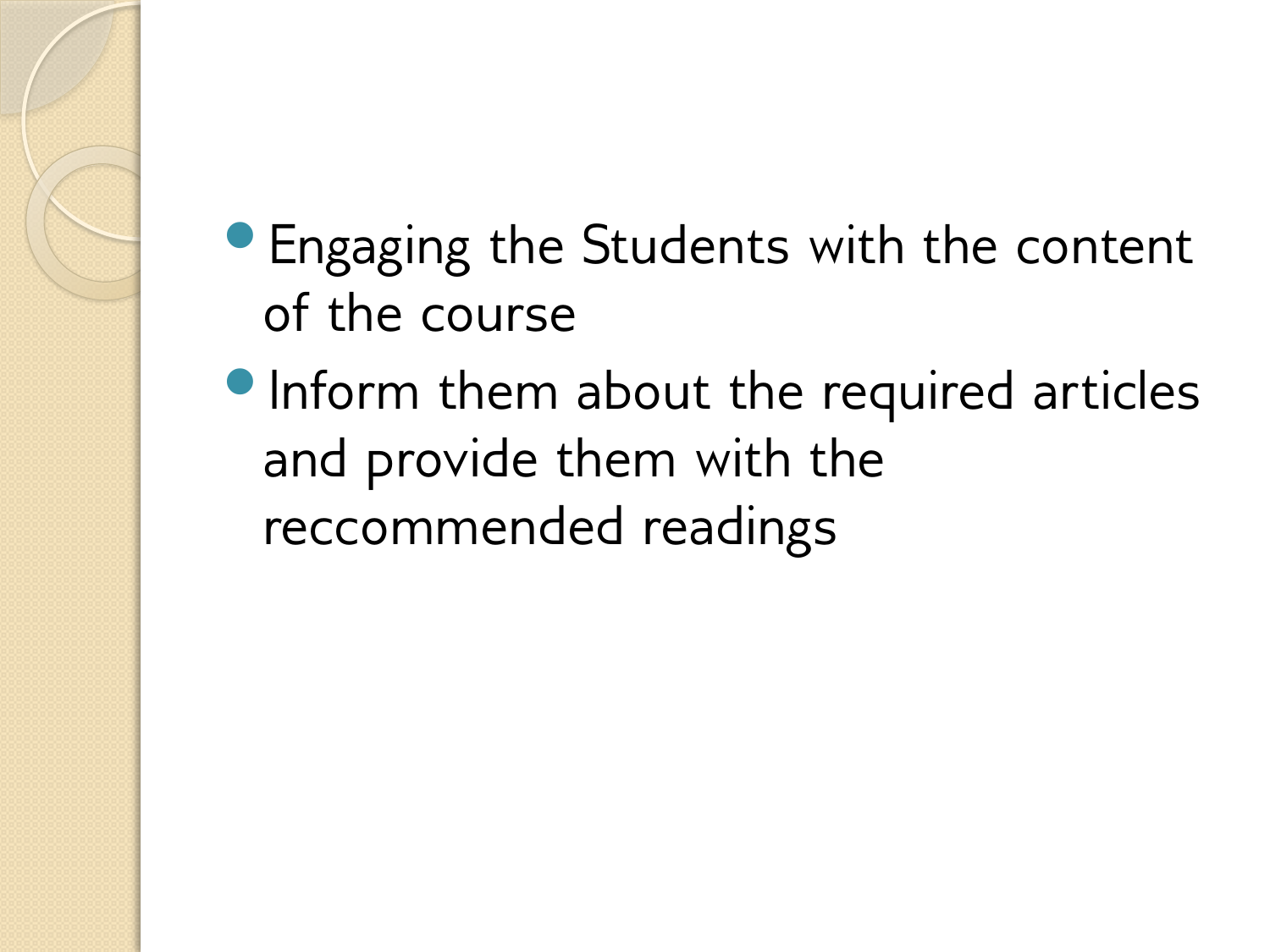

#
Engaging the Students with the content of the course
Inform them about the required articles and provide them with the reccommended readings